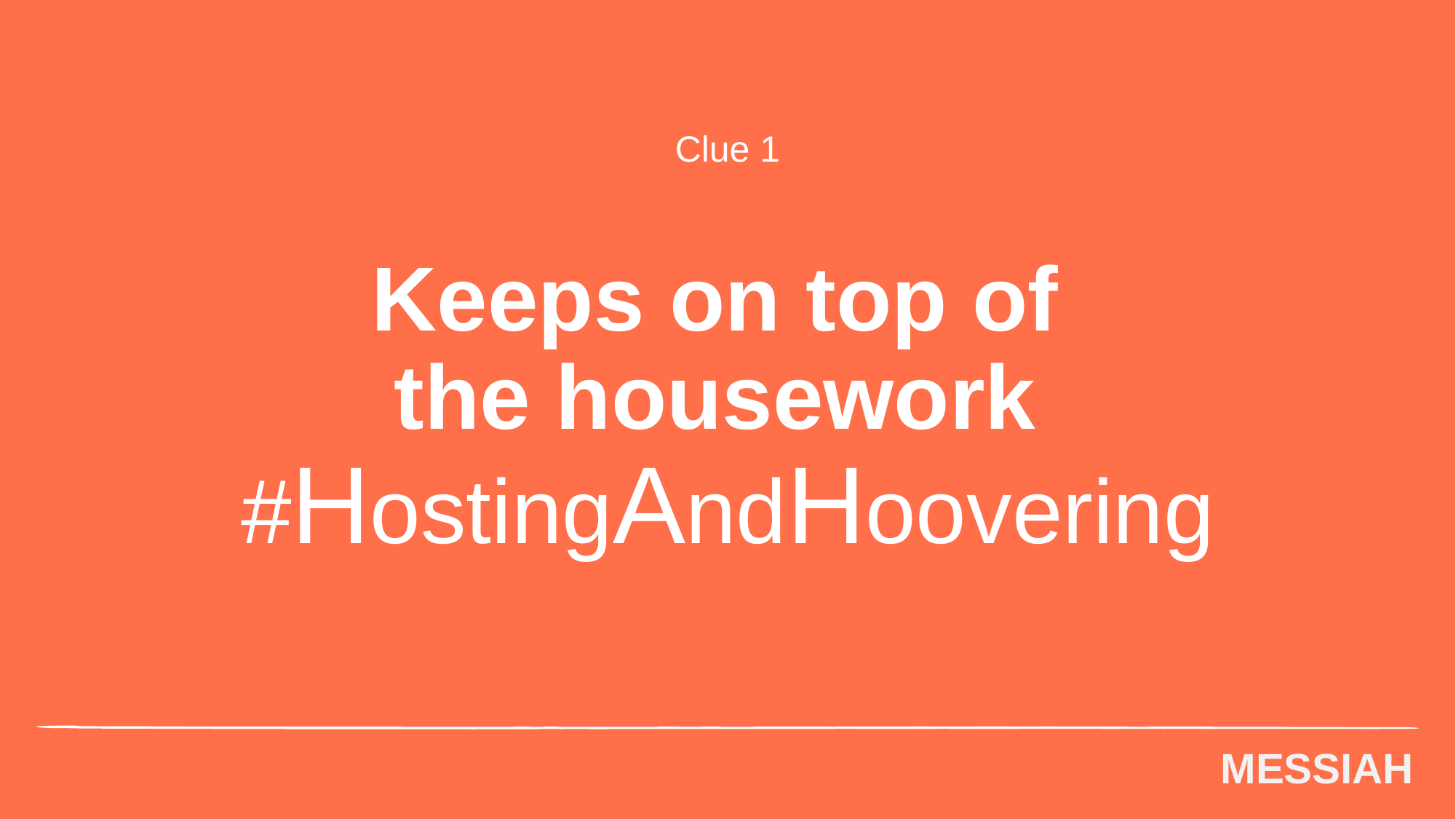

Clue 1
# Keeps on top of the housework #HostingAndHoovering
MESSIAH